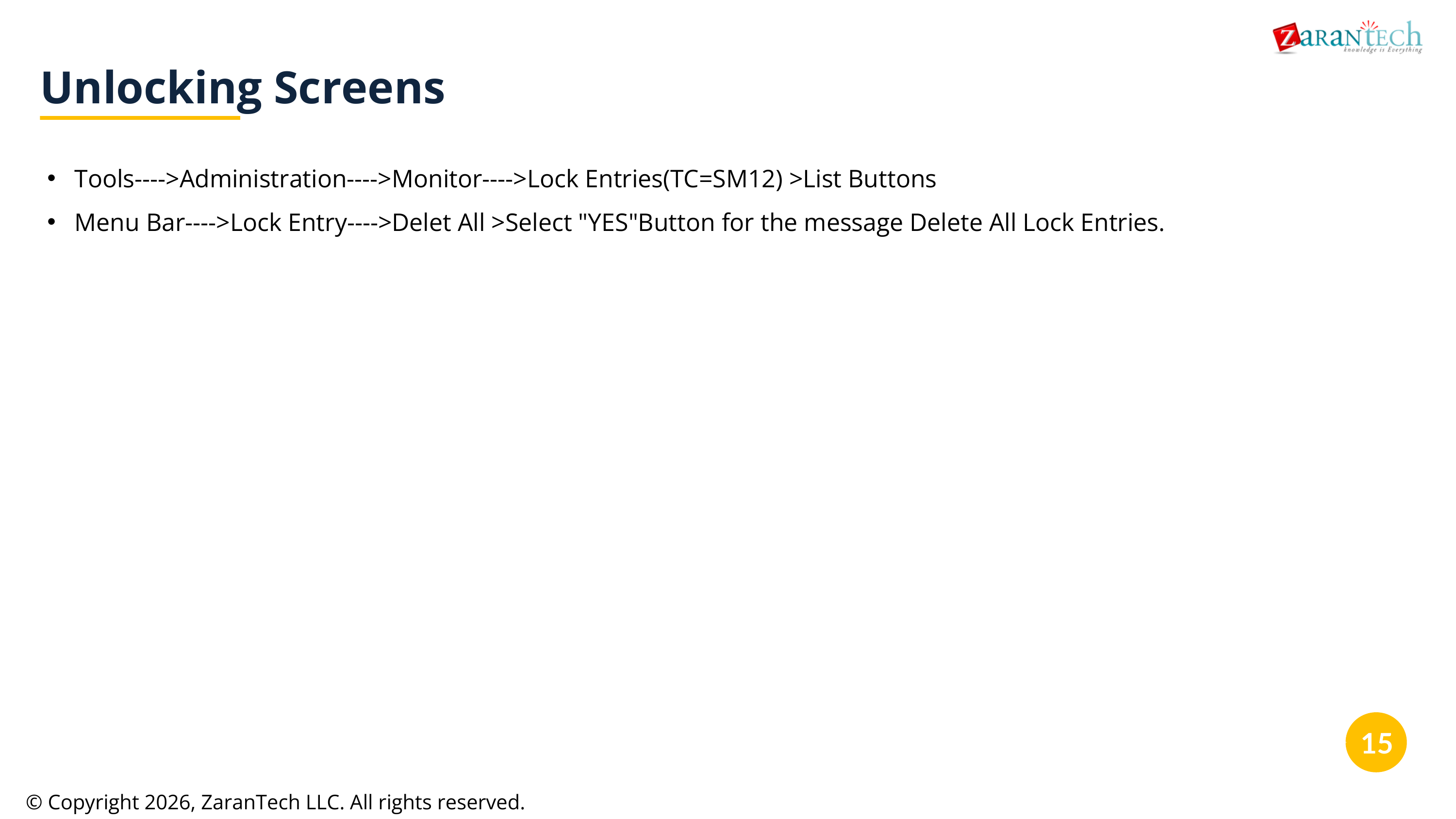

Unlocking Screens

Tools---->Administration---->Monitor---->Lock Entries(TC=SM12) >List Buttons
Menu Bar---->Lock Entry---->Delet All >Select "YES"Button for the message Delete All Lock Entries.
15
© Copyright 2026, ZaranTech LLC. All rights reserved.